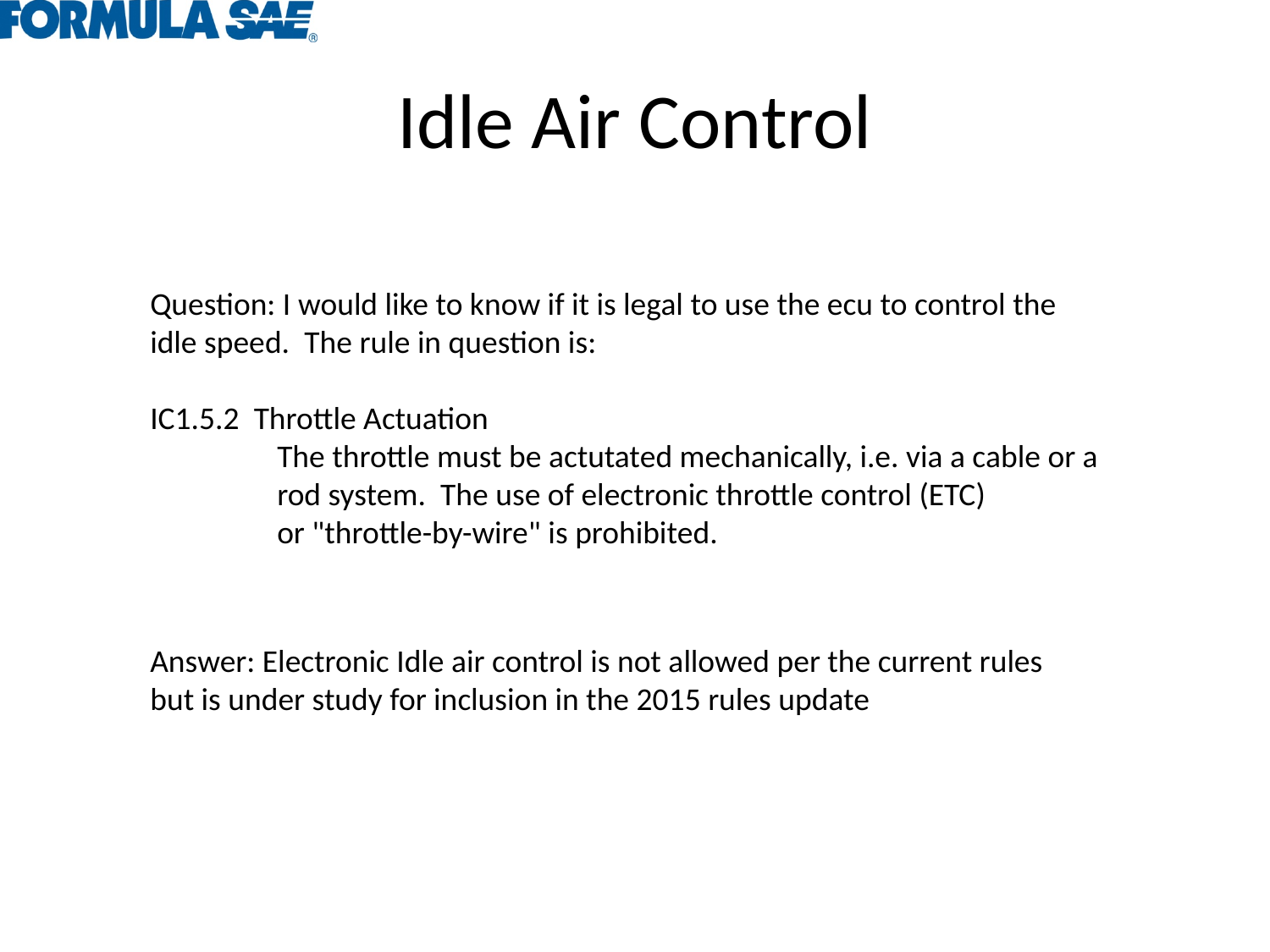

# Idle Air Control
Question: I would like to know if it is legal to use the ecu to control the idle speed.  The rule in question is:

IC1.5.2  Throttle Actuation
            	The throttle must be actutated mechanically, i.e. via a cable or a 	rod system.  The use of electronic throttle control (ETC)
             	or "throttle-by-wire" is prohibited.
Answer: Electronic Idle air control is not allowed per the current rules but is under study for inclusion in the 2015 rules update